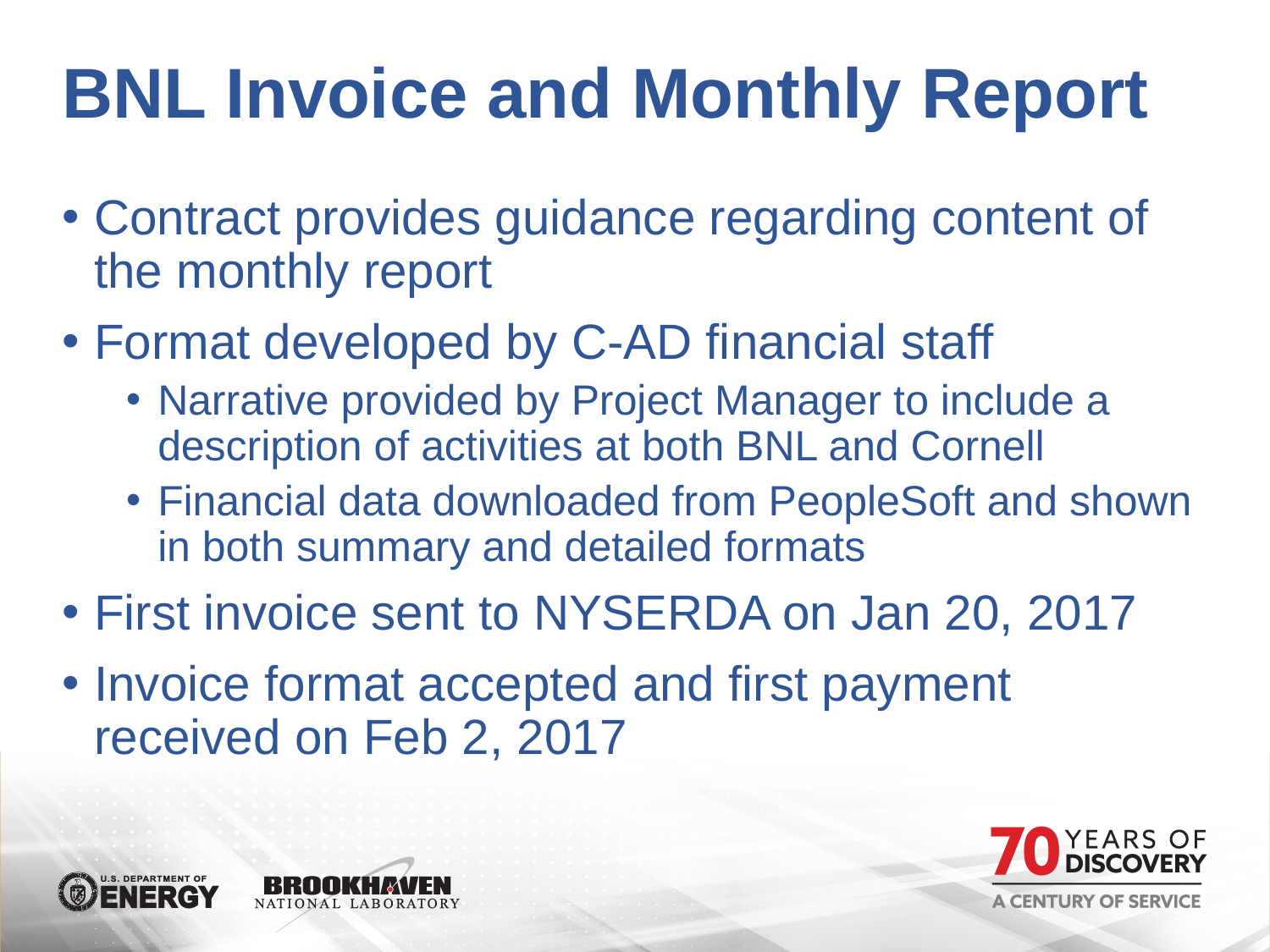

# BNL Invoice and Monthly Report
Contract provides guidance regarding content of the monthly report
Format developed by C-AD financial staff
Narrative provided by Project Manager to include a description of activities at both BNL and Cornell
Financial data downloaded from PeopleSoft and shown in both summary and detailed formats
First invoice sent to NYSERDA on Jan 20, 2017
Invoice format accepted and first payment received on Feb 2, 2017